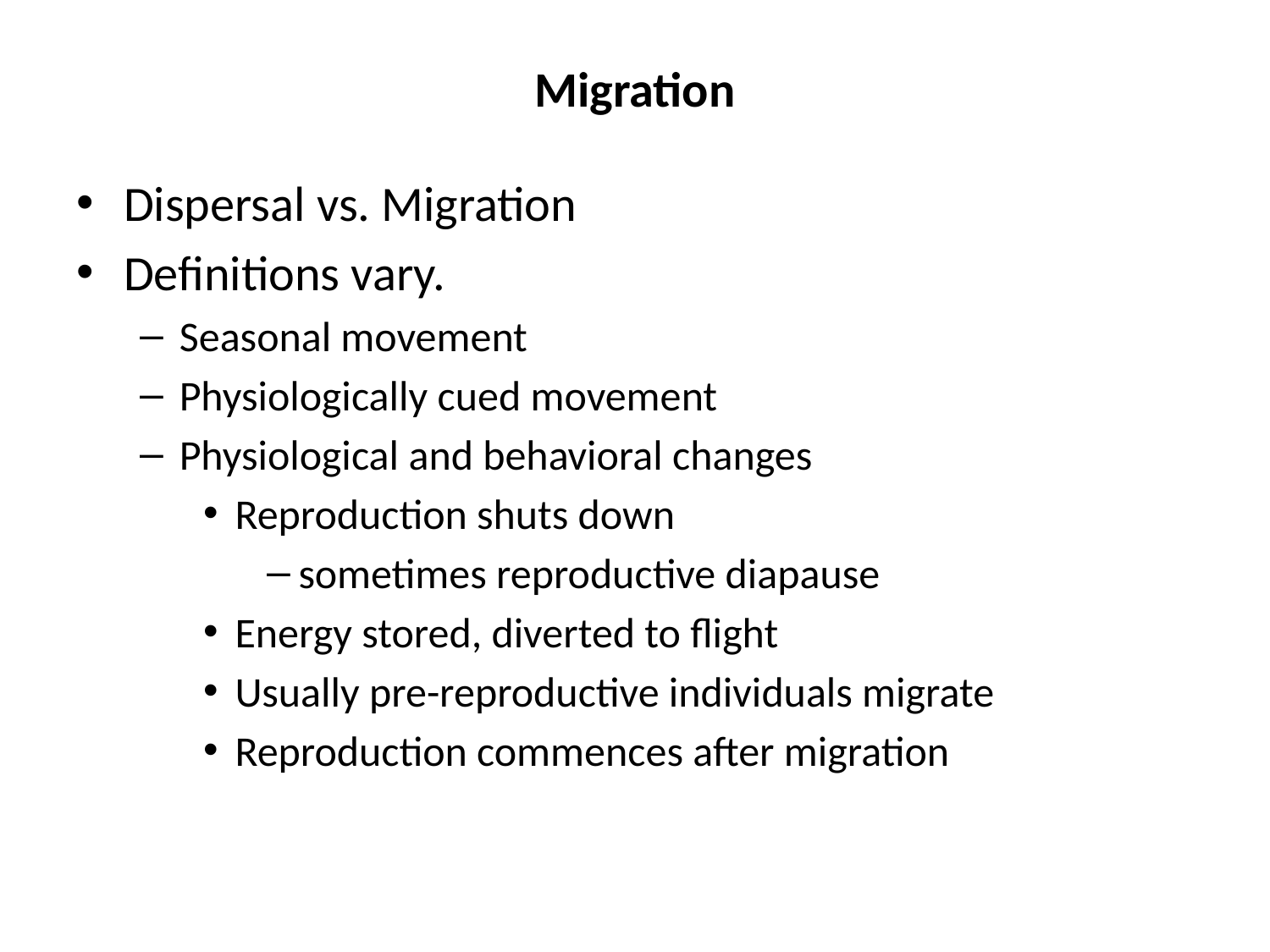

# Migration
Dispersal vs. Migration
Definitions vary.
Seasonal movement
Physiologically cued movement
Physiological and behavioral changes
Reproduction shuts down
sometimes reproductive diapause
Energy stored, diverted to flight
Usually pre-reproductive individuals migrate
Reproduction commences after migration